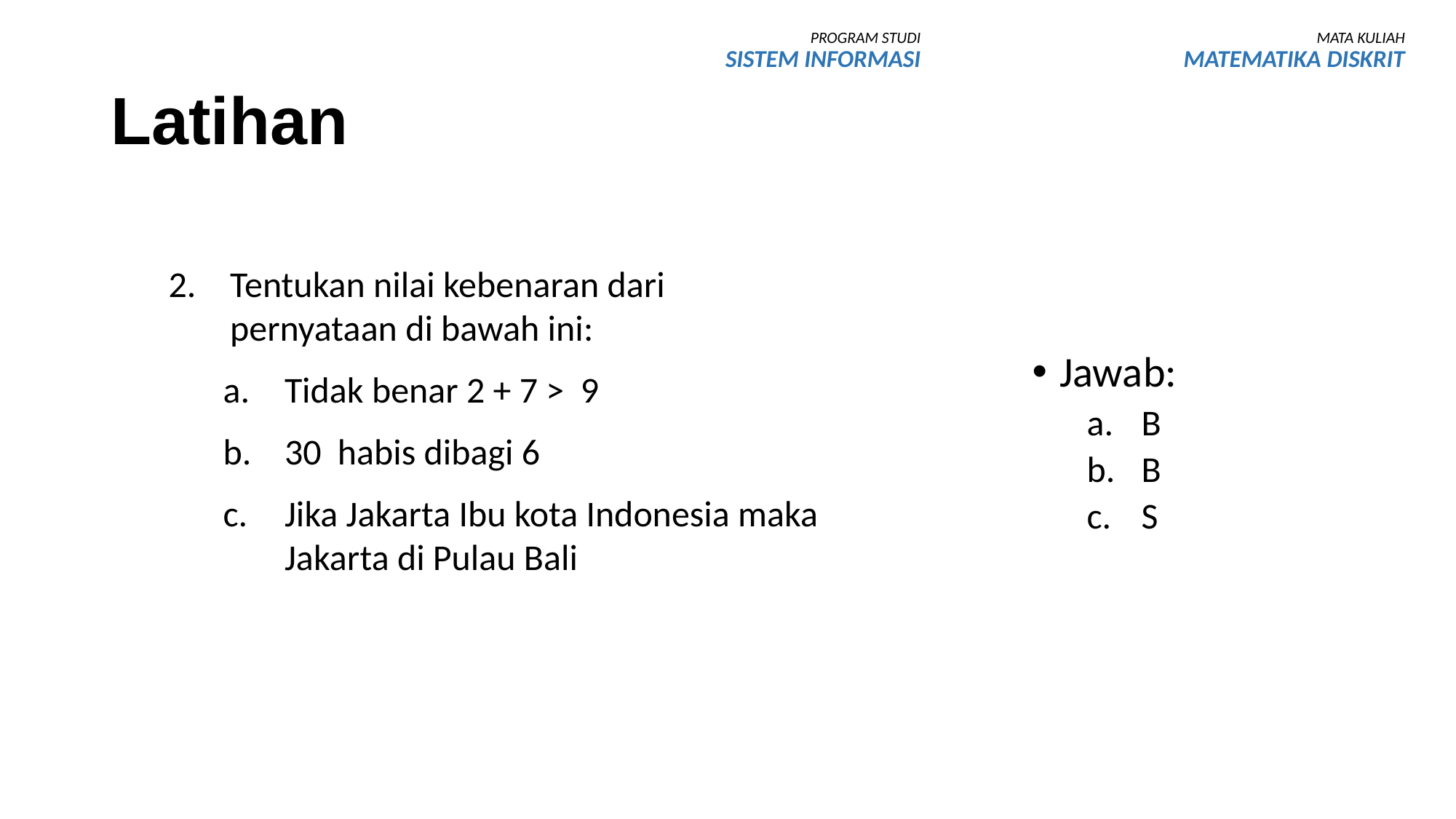

PROGRAM STUDI
SISTEM INFORMASI
MATA KULIAH
MATEMATIKA DISKRIT
# Latihan
Tentukan nilai kebenaran dari pernyataan di bawah ini:
Tidak benar 2 + 7 >  9
30  habis dibagi 6
Jika Jakarta Ibu kota Indonesia maka Jakarta di Pulau Bali

Jawab:
B
B
S